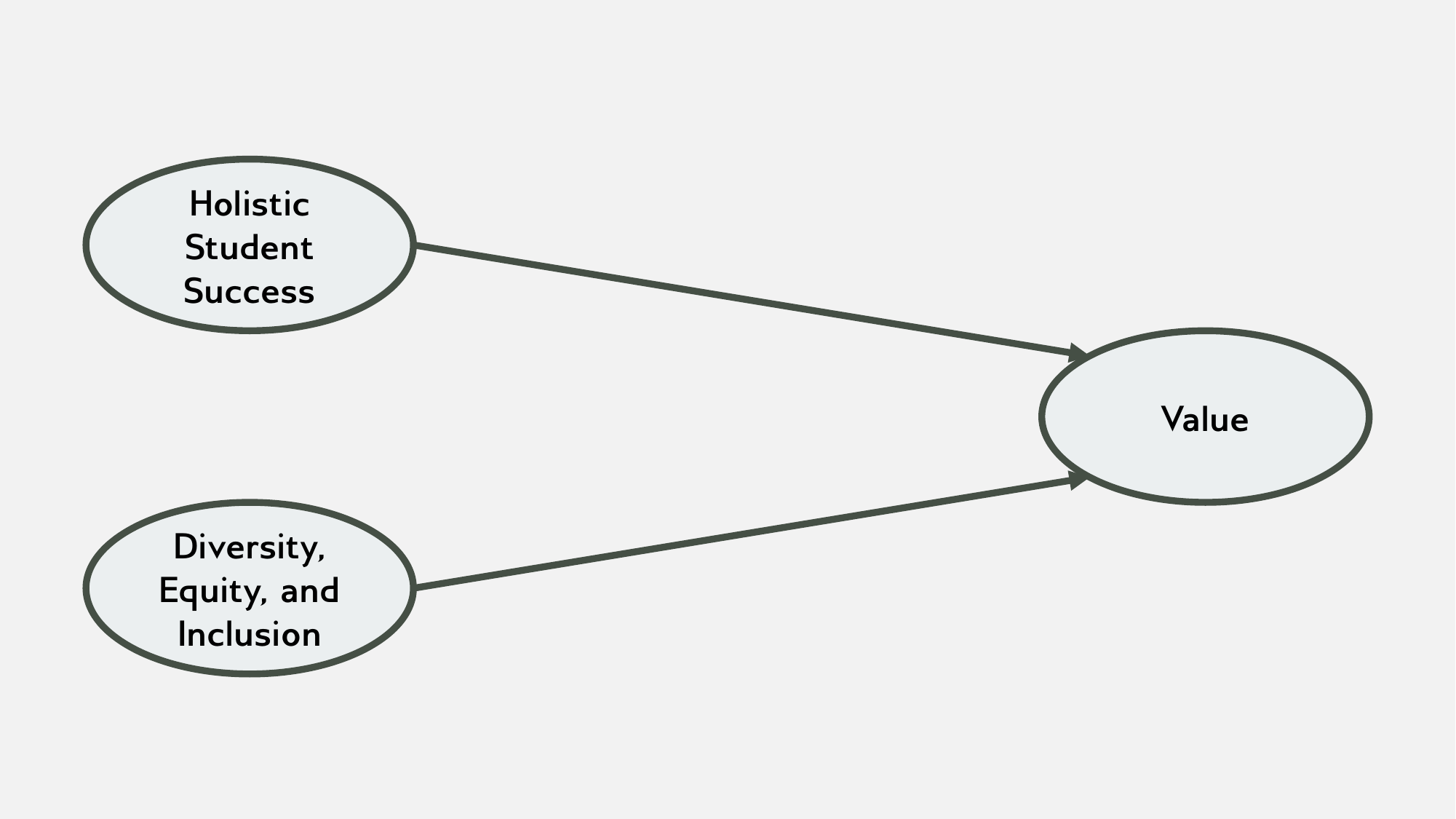

Holistic Student Success
Value
Diversity, Equity, and Inclusion